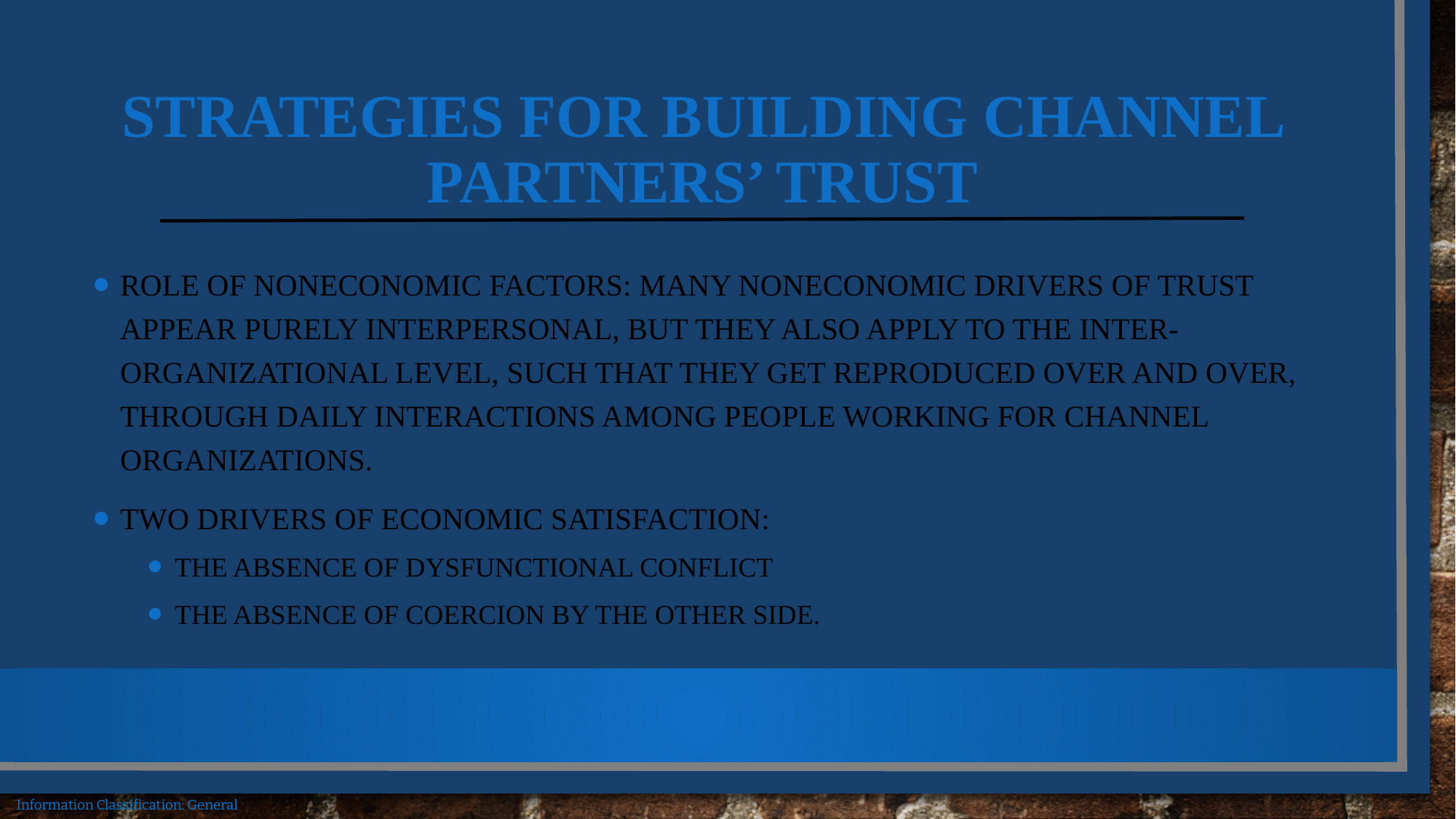

# Strategies for Building Channel Partners’ Trust
Role of noneconomic factors: Many noneconomic drivers of trust appear purely interpersonal, but they also apply to the inter-organizational level, such that they get reproduced over and over, through daily interactions among people working for channel organizations.
Two drivers of economic satisfaction:
The absence of dysfunctional conflict
The absence of coercion by the other side.